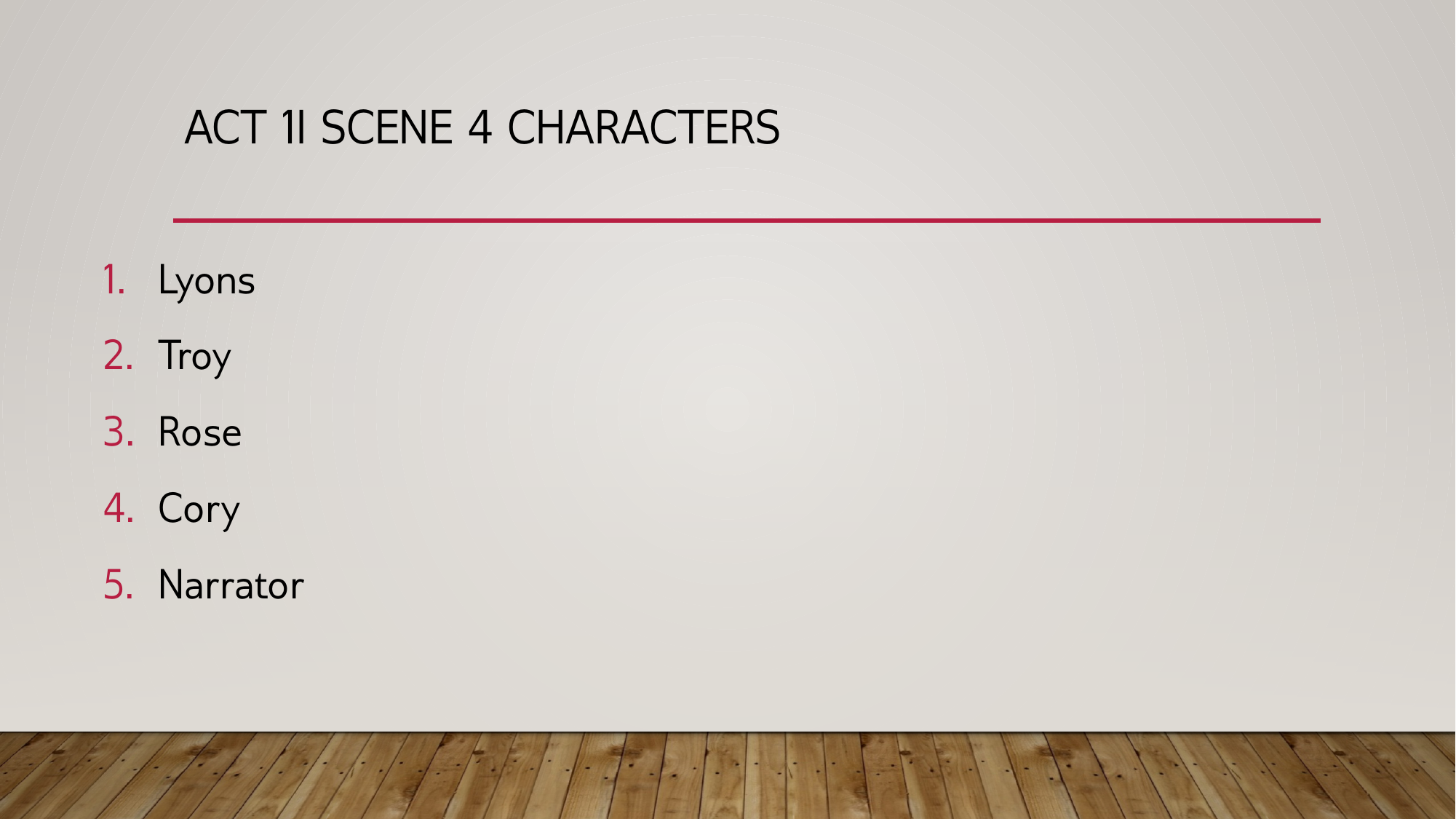

# Act 1i Scene 4 characters
Lyons
Troy
Rose
Cory
Narrator